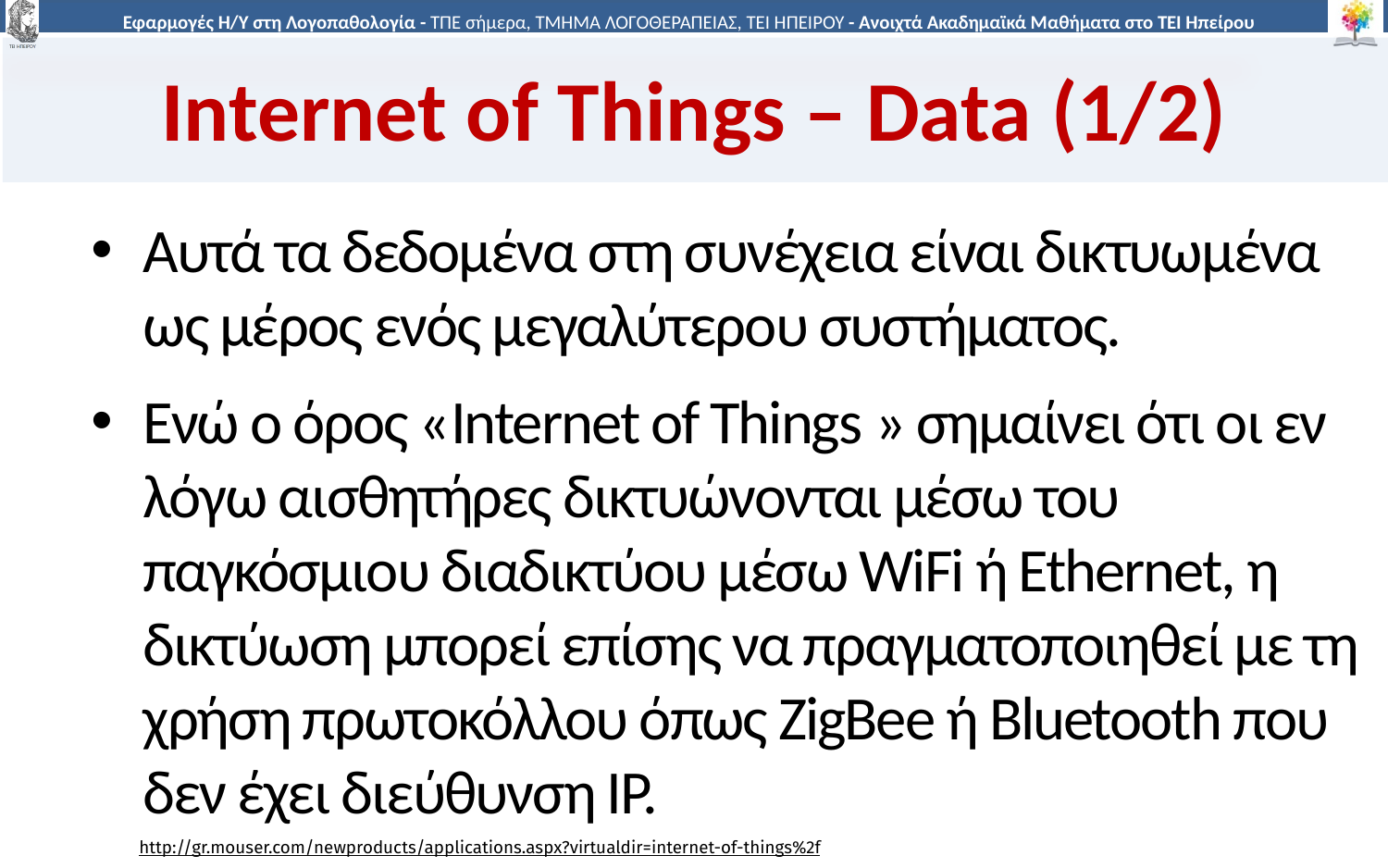

# Internet of Things – Data (1/2)
Αυτά τα δεδομένα στη συνέχεια είναι δικτυωμένα ως μέρος ενός μεγαλύτερου συστήματος.
Ενώ ο όρος «Internet of Things » σημαίνει ότι οι εν λόγω αισθητήρες δικτυώνονται μέσω του παγκόσμιου διαδικτύου μέσω WiFi ή Ethernet, η δικτύωση μπορεί επίσης να πραγματοποιηθεί με τη χρήση πρωτοκόλλου όπως ZigBee ή Bluetooth που δεν έχει διεύθυνση IP.
http://gr.mouser.com/newproducts/applications.aspx?virtualdir=internet-of-things%2f